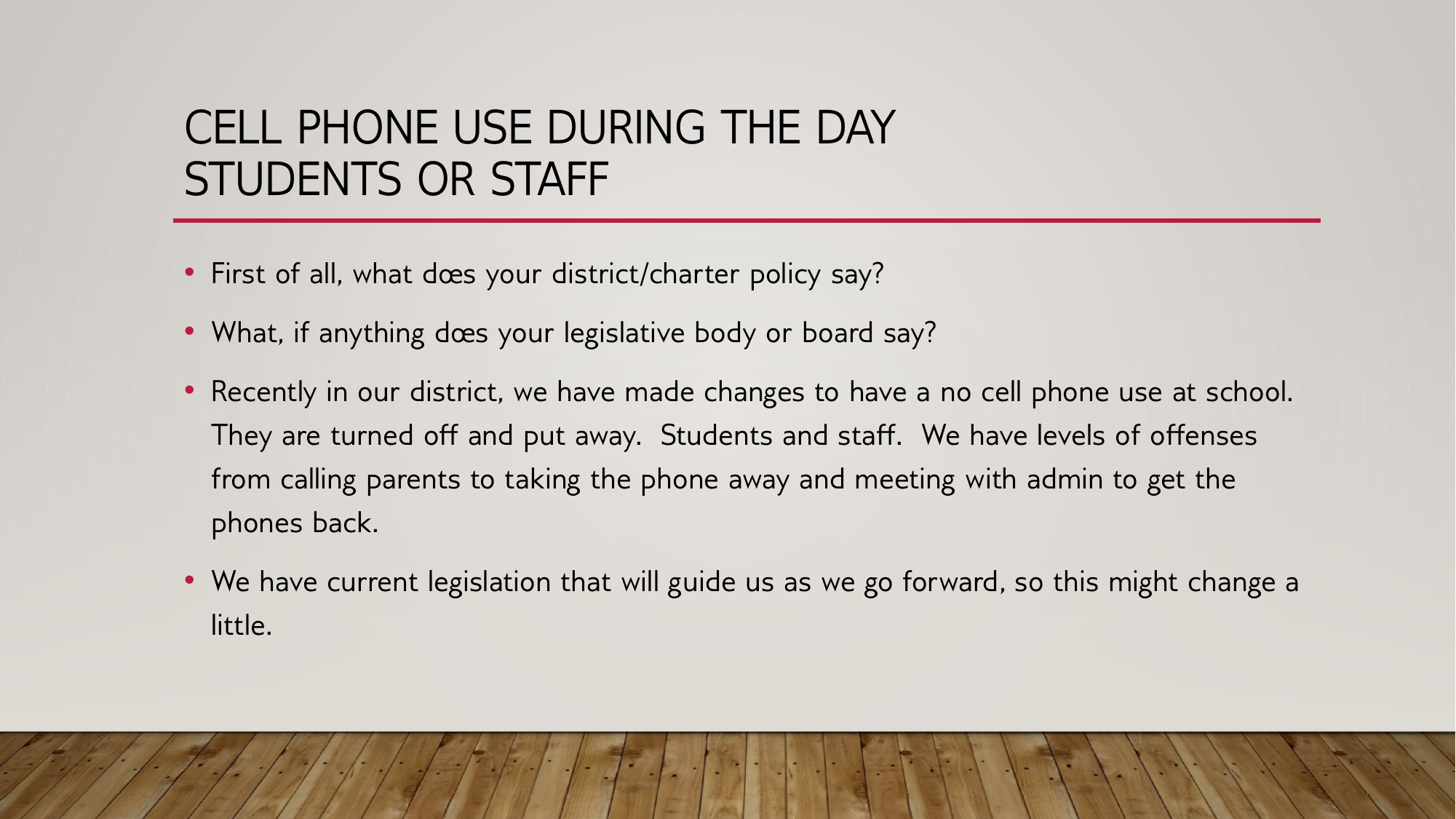

# Cell phone use during the day students or staff
First of all, what does your district/charter policy say?
What, if anything does your legislative body or board say?
Recently in our district, we have made changes to have a no cell phone use at school. They are turned off and put away.  Students and staff.  We have levels of offenses from calling parents to taking the phone away and meeting with admin to get the phones back.
We have current legislation that will guide us as we go forward, so this might change a little.